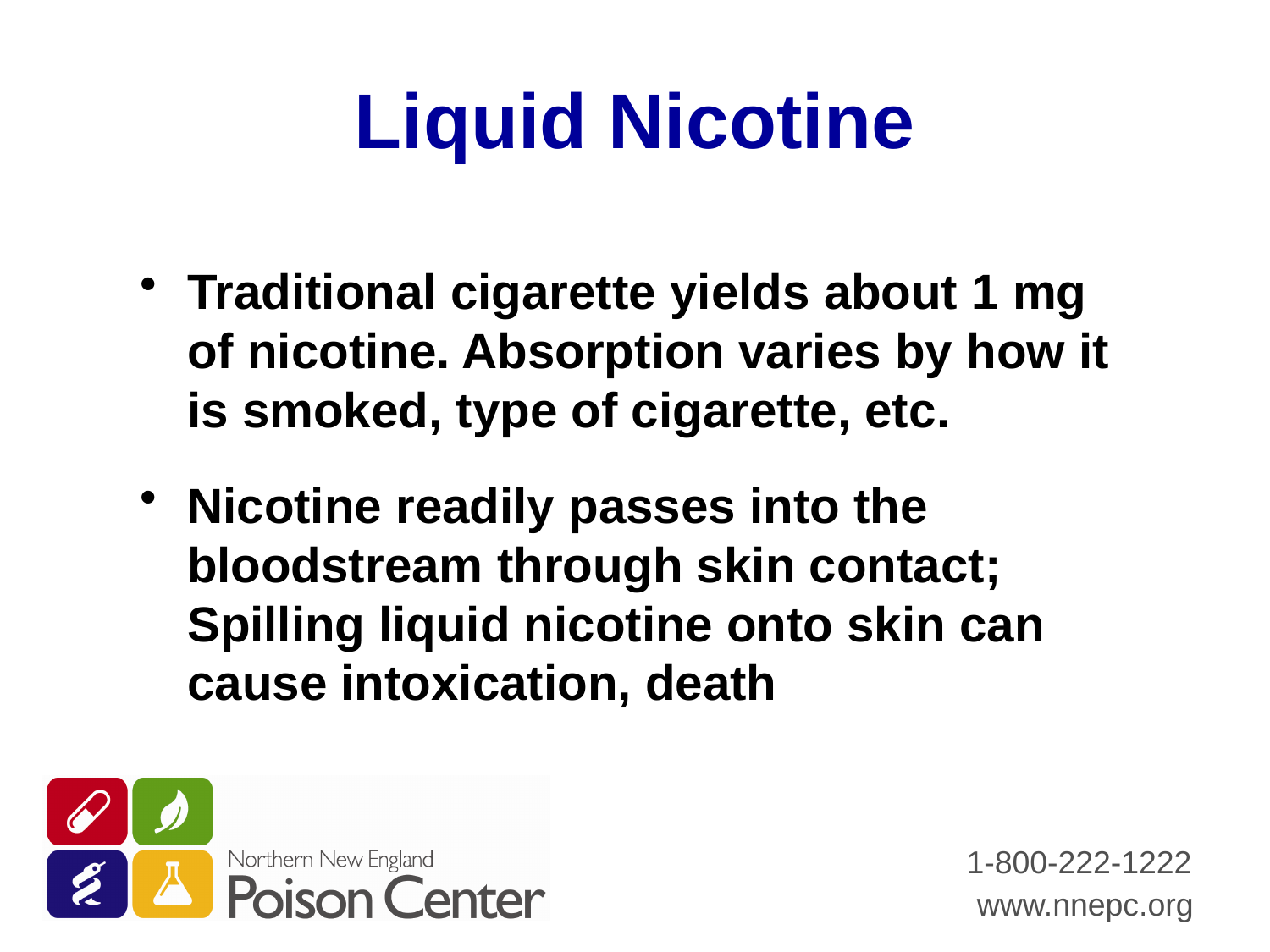

# Liquid Nicotine
Traditional cigarette yields about 1 mg of nicotine. Absorption varies by how it is smoked, type of cigarette, etc.

Nicotine readily passes into the bloodstream through skin contact; Spilling liquid nicotine onto skin can cause intoxication, death